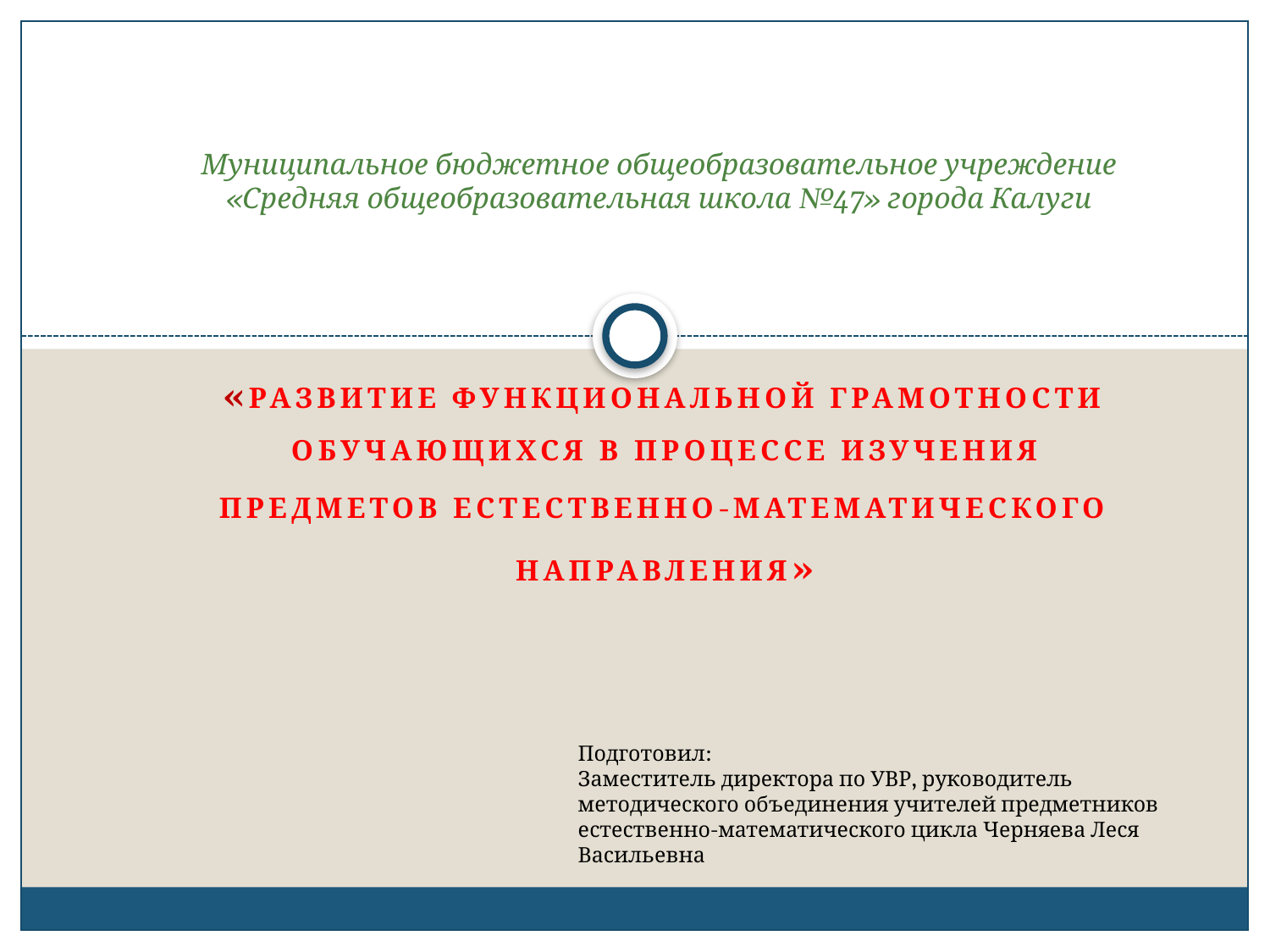

# Муниципальное бюджетное общеобразовательное учреждение «Средняя общеобразовательная школа №47» города Калуги
«Развитие функциональной грамотности обучающихся в процессе изучения
предметов естественно-математического направления»
Подготовил:
Заместитель директора по УВР, руководитель методического объединения учителей предметников естественно-математического цикла Черняева Леся Васильевна